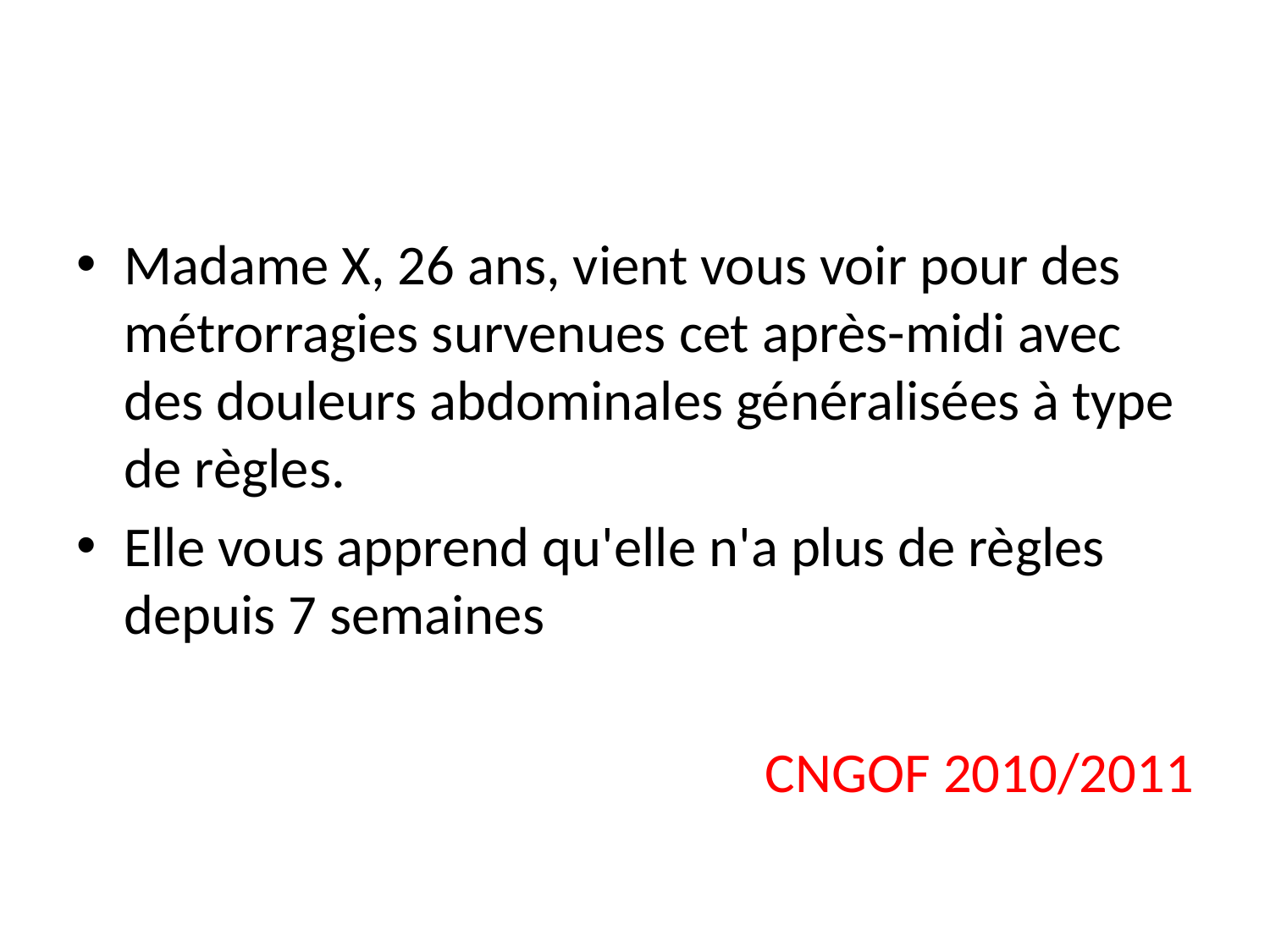

Madame X, 26 ans, vient vous voir pour des métrorragies survenues cet après-midi avec des douleurs abdominales généralisées à type de règles.
Elle vous apprend qu'elle n'a plus de règles depuis 7 semaines

CNGOF 2010/2011